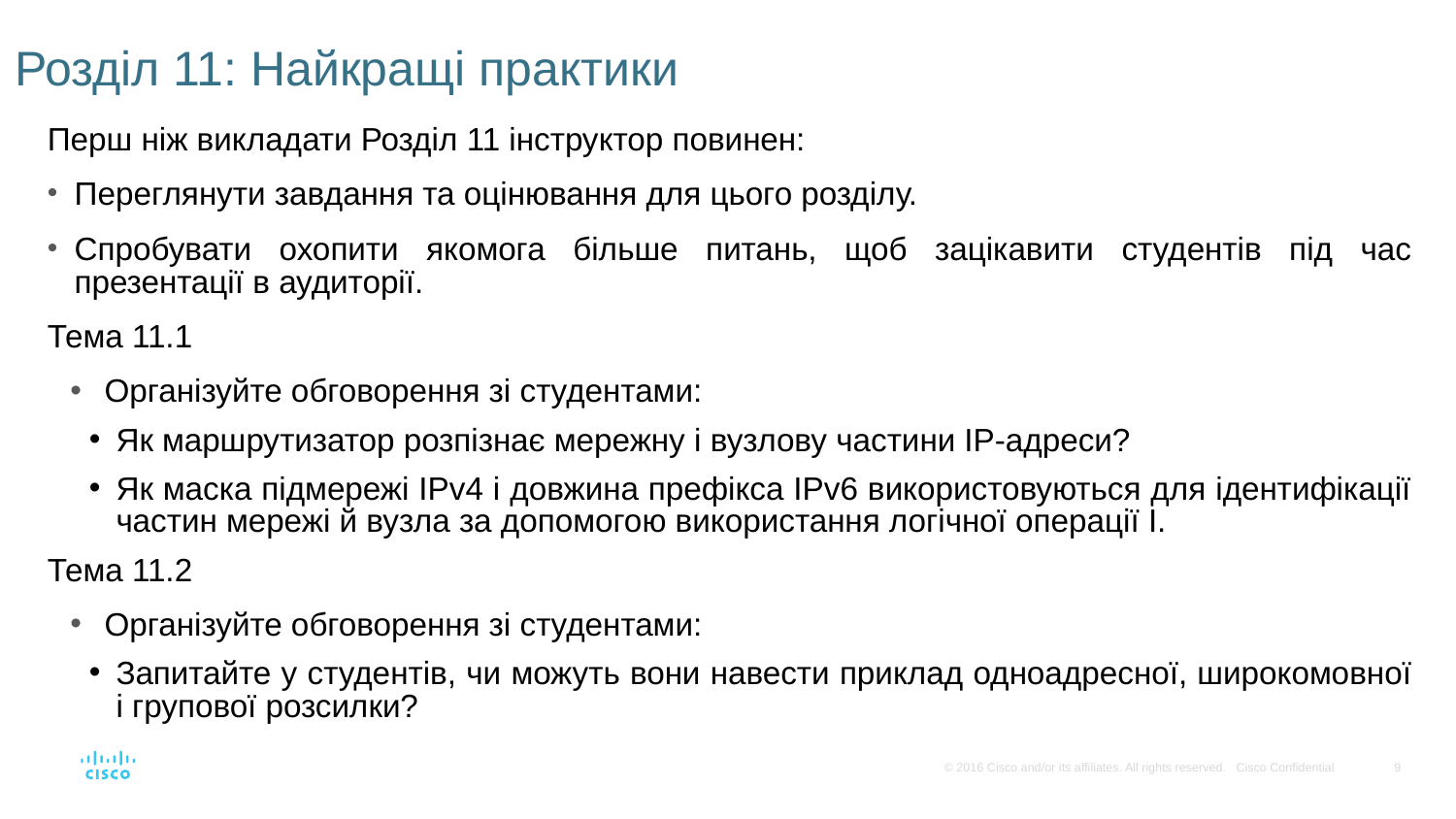

# Розділ 11: Найкращі практики
Перш ніж викладати Розділ 11 інструктор повинен:
Переглянути завдання та оцінювання для цього розділу.
Спробувати охопити якомога більше питань, щоб зацікавити студентів під час презентації в аудиторії.
Тема 11.1
Організуйте обговорення зі студентами:
Як маршрутизатор розпізнає мережну і вузлову частини IP-адреси?
Як маска підмережі IPv4 і довжина префікса IPv6 використовуються для ідентифікації частин мережі й вузла за допомогою використання логічної операції І.
Тема 11.2
Організуйте обговорення зі студентами:
Запитайте у студентів, чи можуть вони навести приклад одноадресної, широкомовної і групової розсилки?